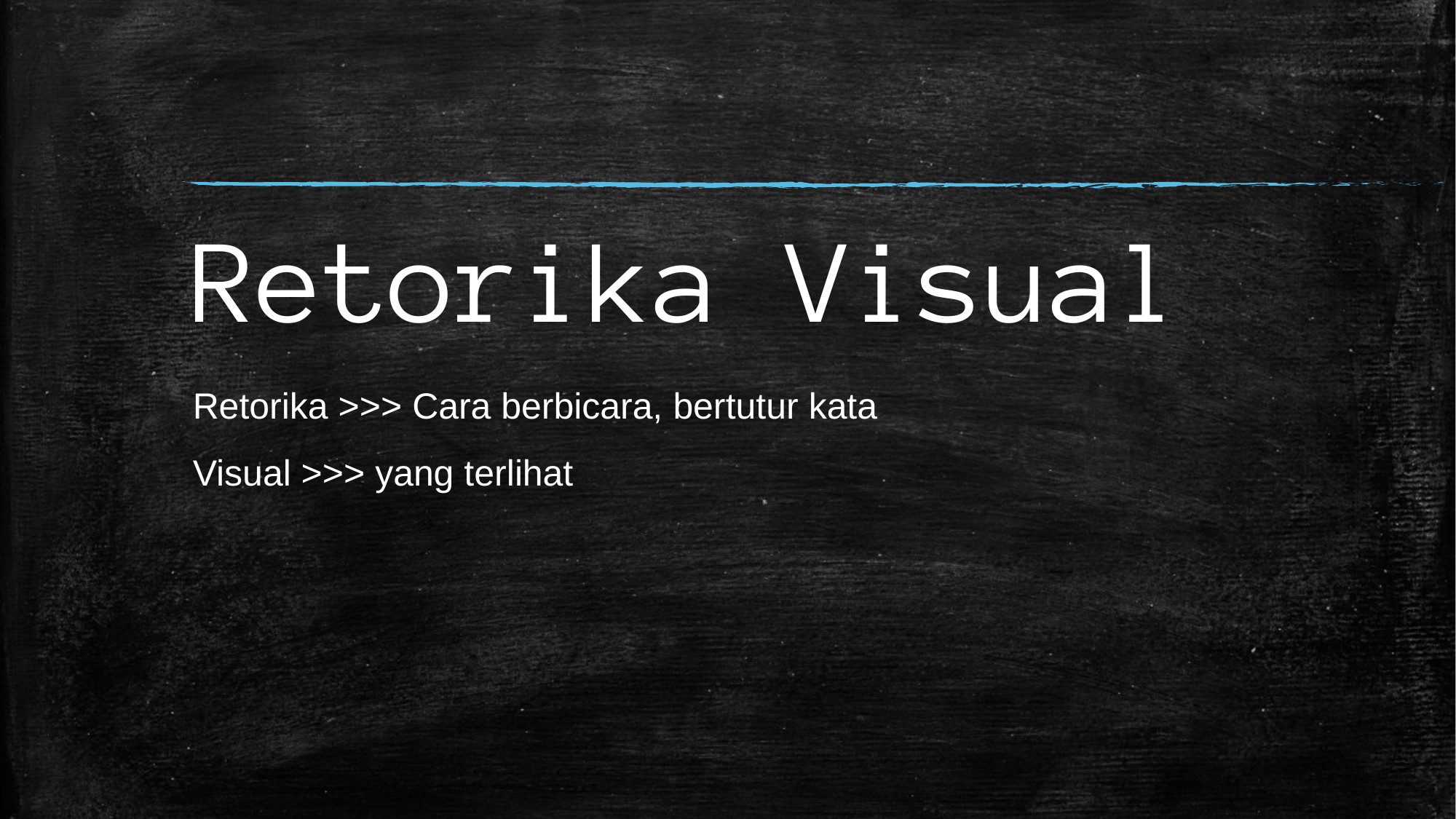

# Retorika Visual
Retorika >>> Cara berbicara, bertutur kata
Visual >>> yang terlihat